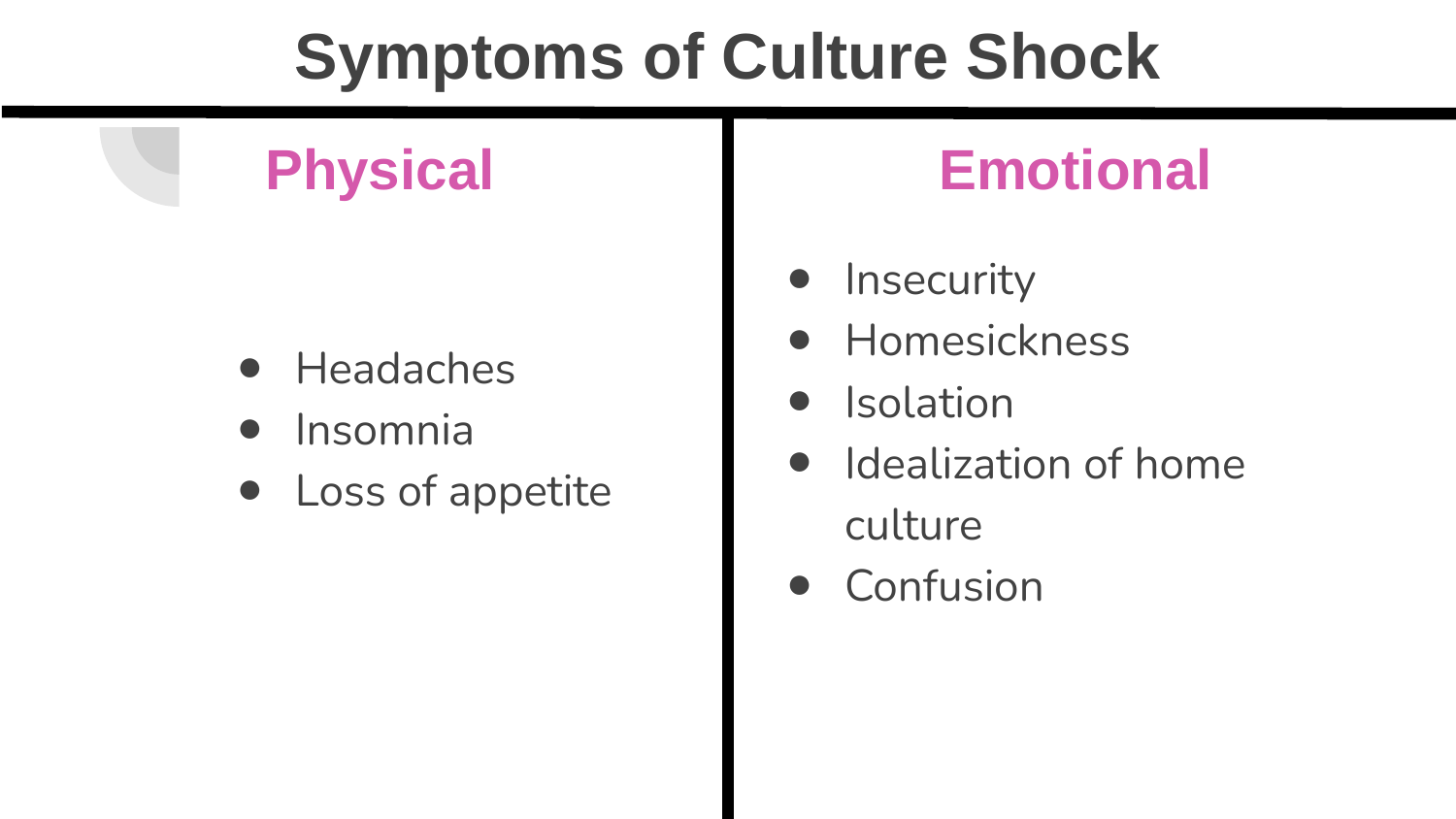

# Symptoms of Culture Shock
Physical
Emotional
Insecurity
Homesickness
Isolation
Idealization of home culture
Confusion
Headaches
Insomnia
Loss of appetite